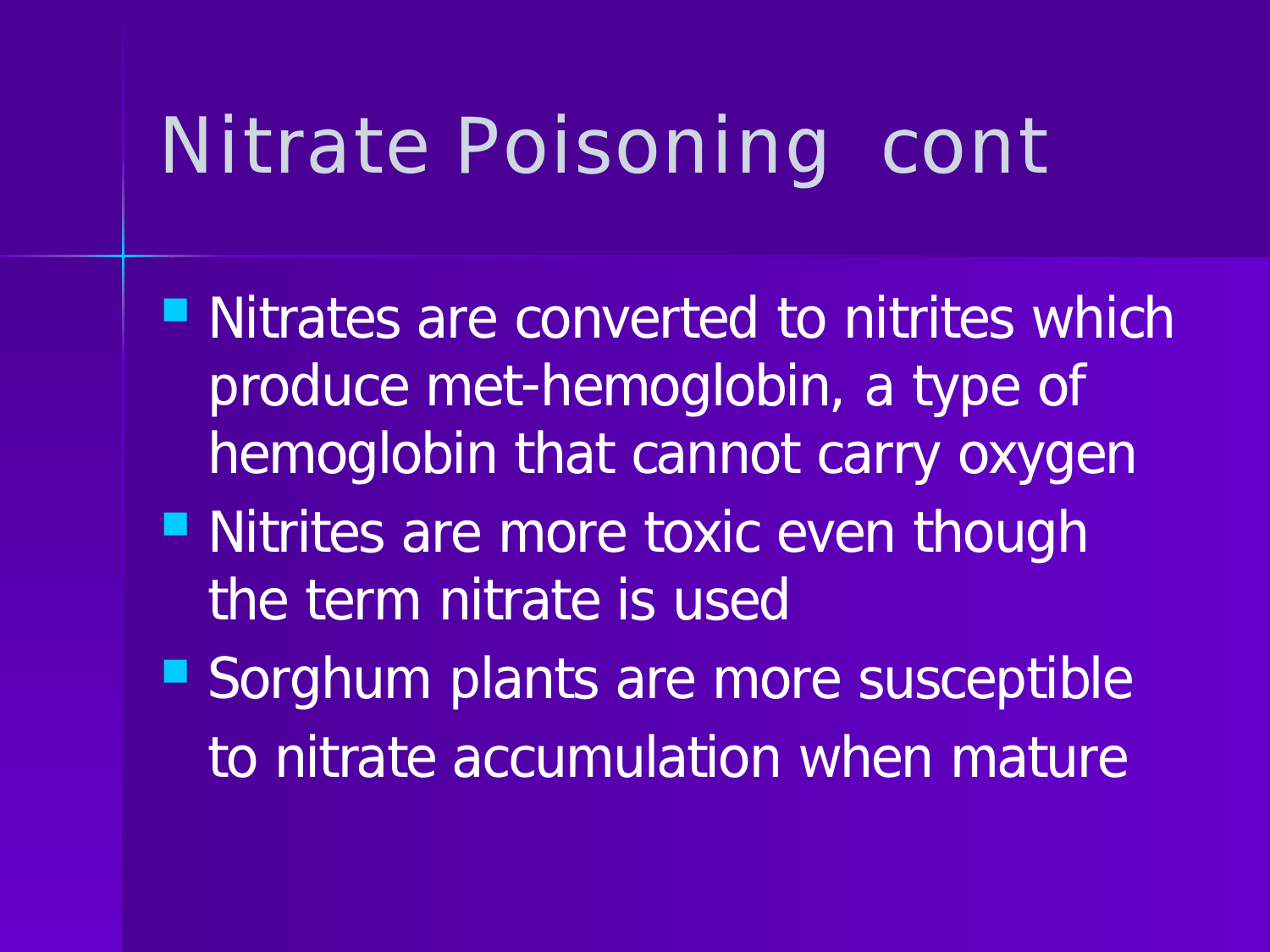

# Nitrate Poisoning  cont
Nitrates are converted to nitrites which produce met-hemoglobin, a type of hemoglobin that cannot carry oxygen
Nitrites are more toxic even though the term nitrate is used
Sorghum plants are more susceptible
	to nitrate accumulation when mature